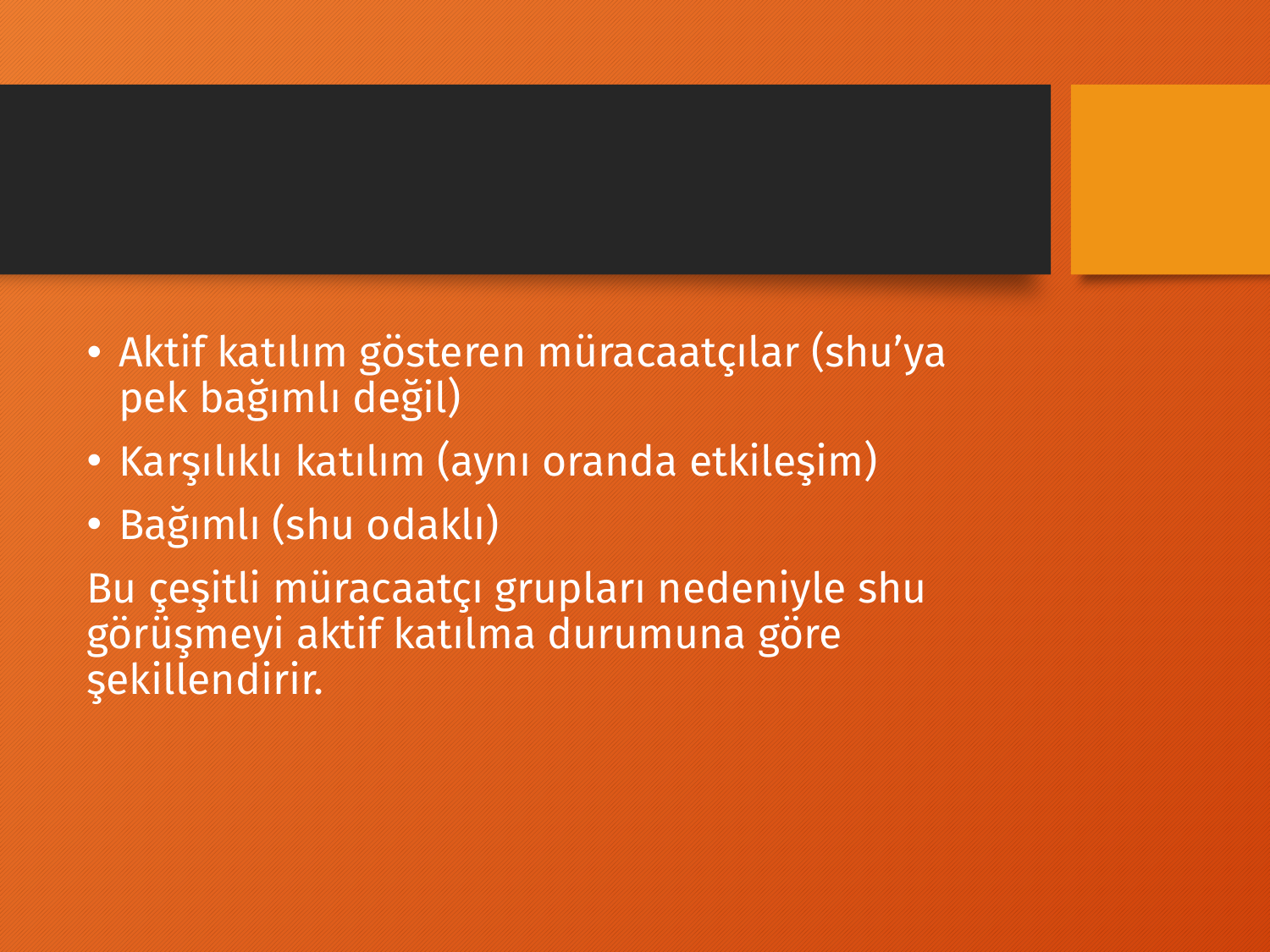

#
Aktif katılım gösteren müracaatçılar (shu’ya pek bağımlı değil)
Karşılıklı katılım (aynı oranda etkileşim)
Bağımlı (shu odaklı)
Bu çeşitli müracaatçı grupları nedeniyle shu görüşmeyi aktif katılma durumuna göre şekillendirir.